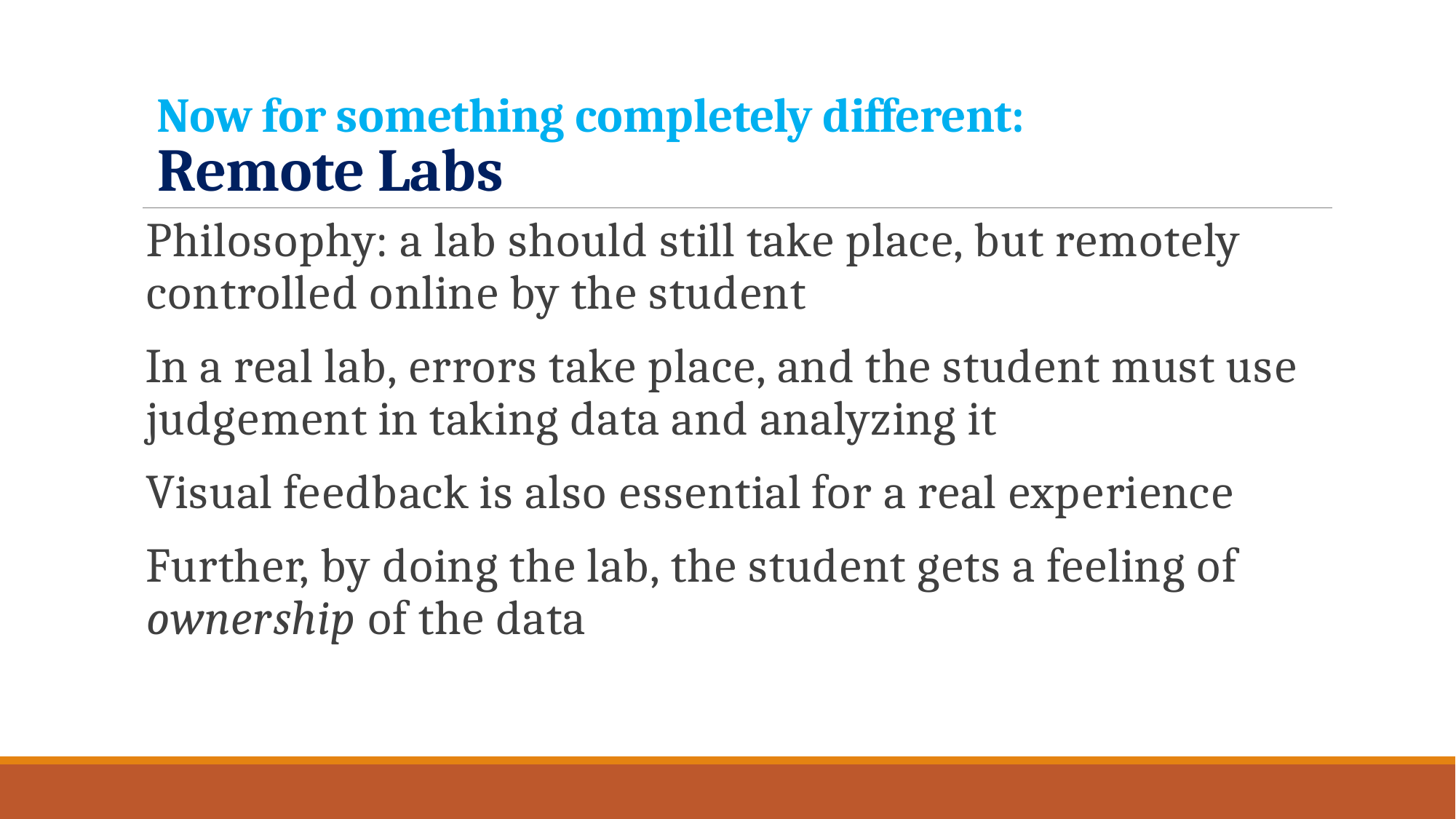

# Now for something completely different: Remote Labs
Philosophy: a lab should still take place, but remotely controlled online by the student
In a real lab, errors take place, and the student must use judgement in taking data and analyzing it
Visual feedback is also essential for a real experience
Further, by doing the lab, the student gets a feeling of ownership of the data